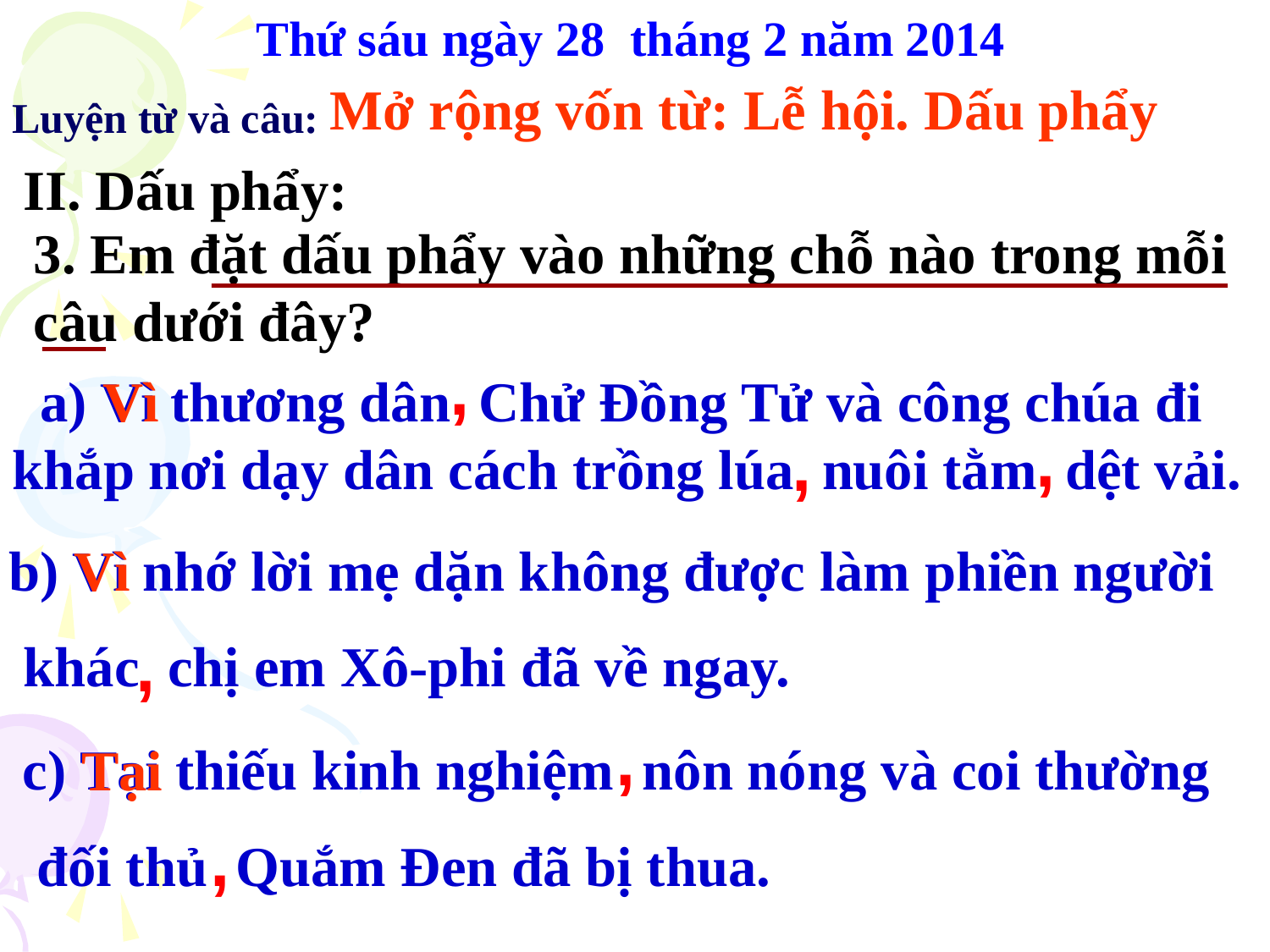

Thứ sáu ngày 28  tháng 2 năm 2014
Mở rộng vốn từ: Lễ hội. Dấu phẩy
Luyện từ và câu:
II. Dấu phẩy:
3. Em đặt dấu phẩy vào những chỗ nào trong mỗi câu dưới đây?

,

  a) Vì thương dân  Chử Đồng Tử và công chúa đi khắp nơi dạy dân cách trồng lúa  nuôi tằm  dệt vải.
Vì
,
,
b) Vì nhớ lời mẹ dặn không được làm phiền người
 khác  chị em Xô-phi đã về ngay.
Vì
,
,
c) Tại thiếu kinh nghiệm  nôn nóng và coi thường
 đối thủ  Quắm Đen đã bị thua.
Tại
,